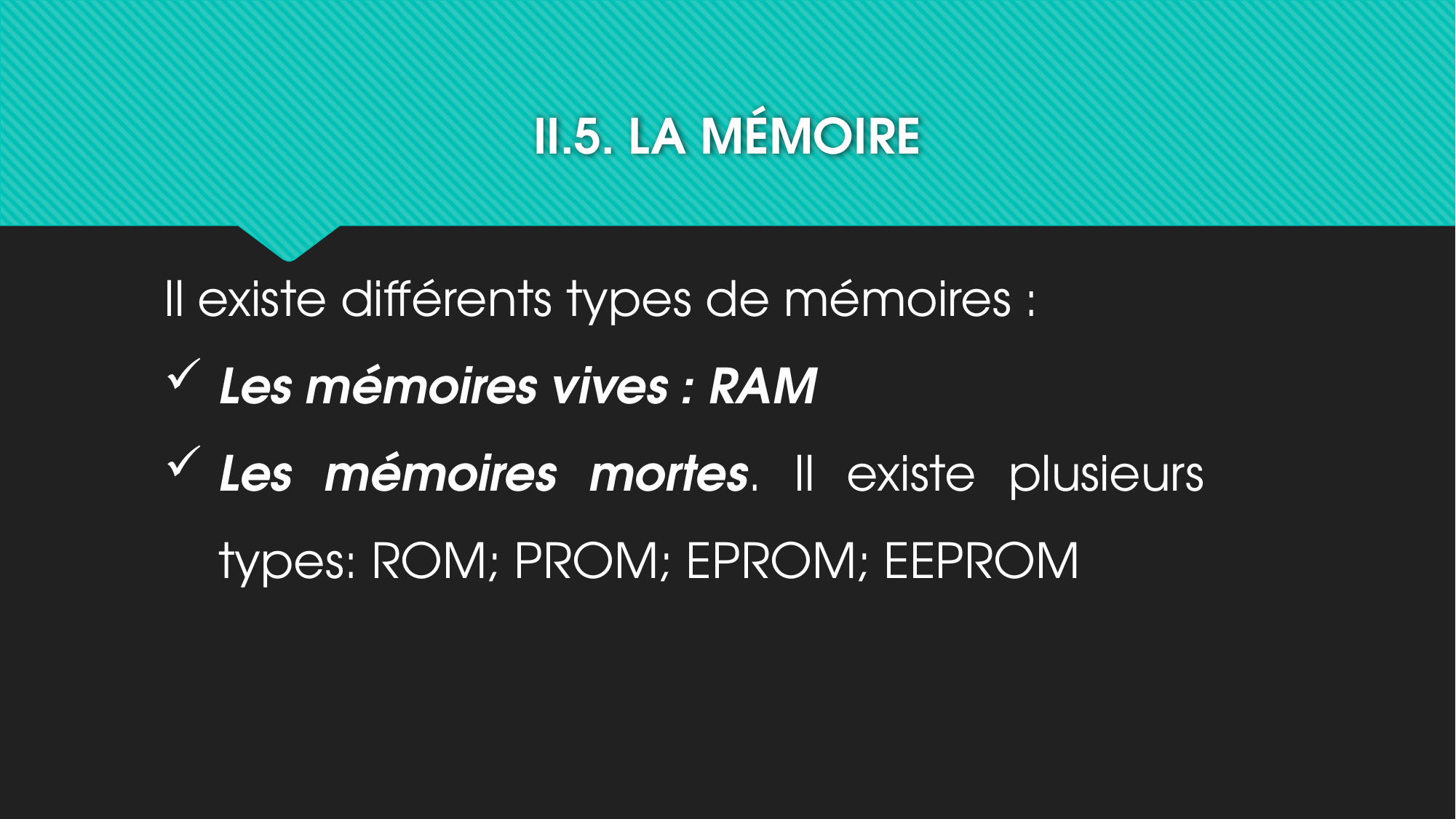

# II.5. LA MÉMOIRE
Il existe différents types de mémoires :
Les mémoires vives : RAM
Les mémoires mortes. Il existe plusieurs types: ROM; PROM; EPROM; EEPROM